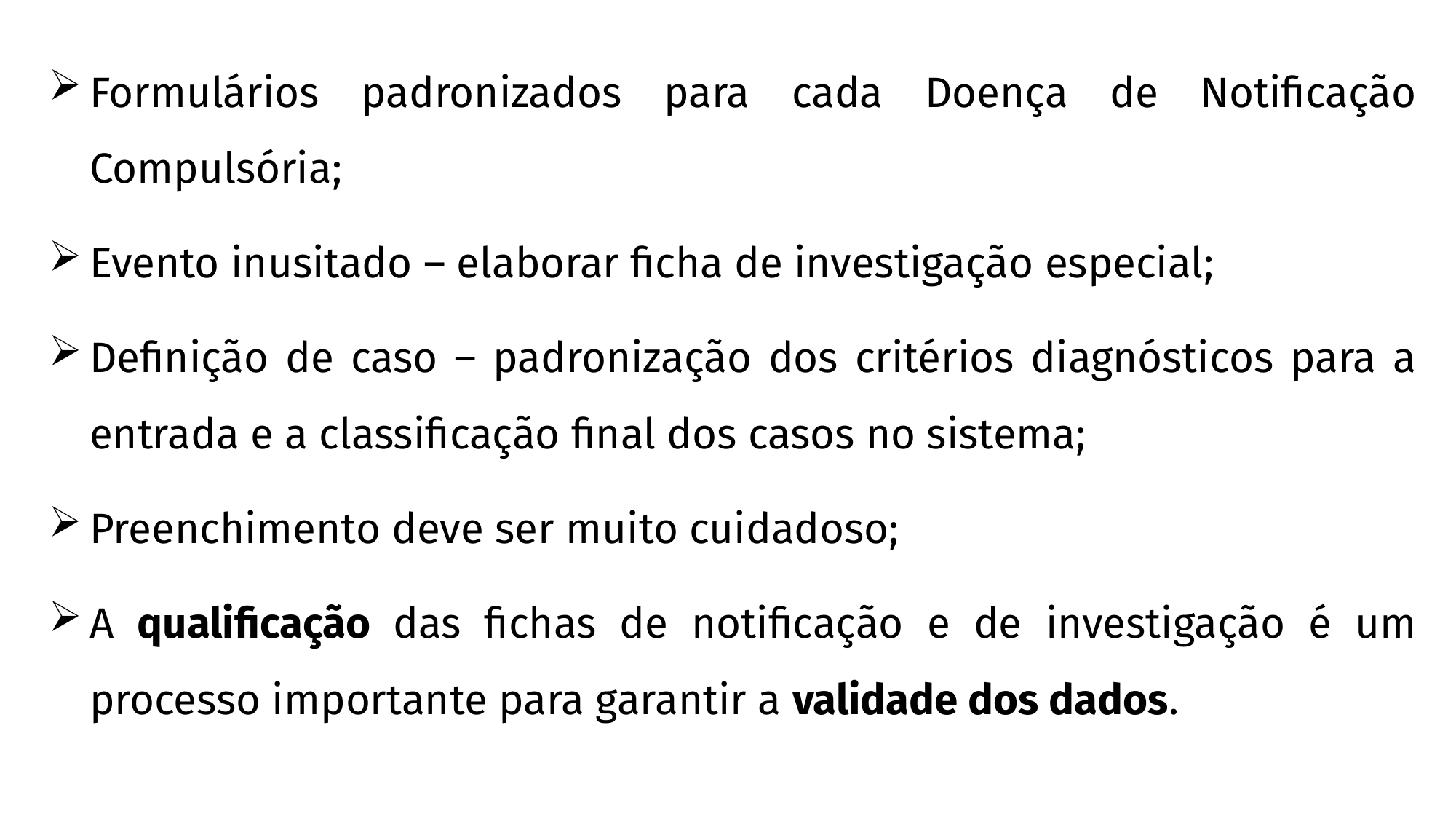

Formulários padronizados para cada Doença de Notificação Compulsória;
Evento inusitado – elaborar ficha de investigação especial;
Definição de caso – padronização dos critérios diagnósticos para a entrada e a classificação final dos casos no sistema;
Preenchimento deve ser muito cuidadoso;
A qualificação das fichas de notificação e de investigação é um processo importante para garantir a validade dos dados.